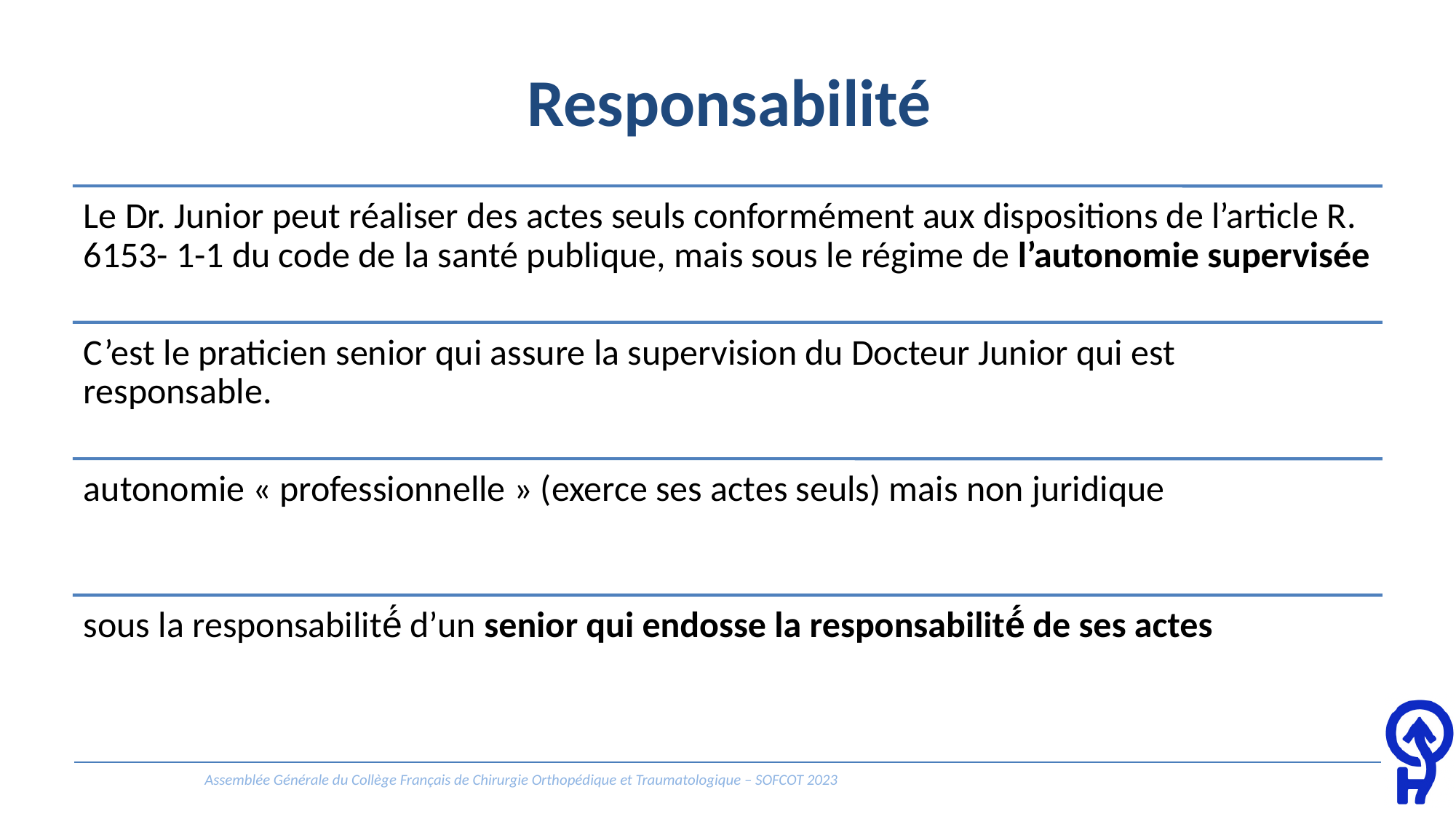

# Responsabilité
Le Dr. Junior peut réaliser des actes seuls conformément aux dispositions de l’article R. 6153- 1-1 du code de la santé publique, mais sous le régime de l’autonomie supervisée
C’est le praticien senior qui assure la supervision du Docteur Junior qui est responsable.
autonomie « professionnelle » (exerce ses actes seuls) mais non juridique
sous la responsabilité́ d’un senior qui endosse la responsabilité́ de ses actes